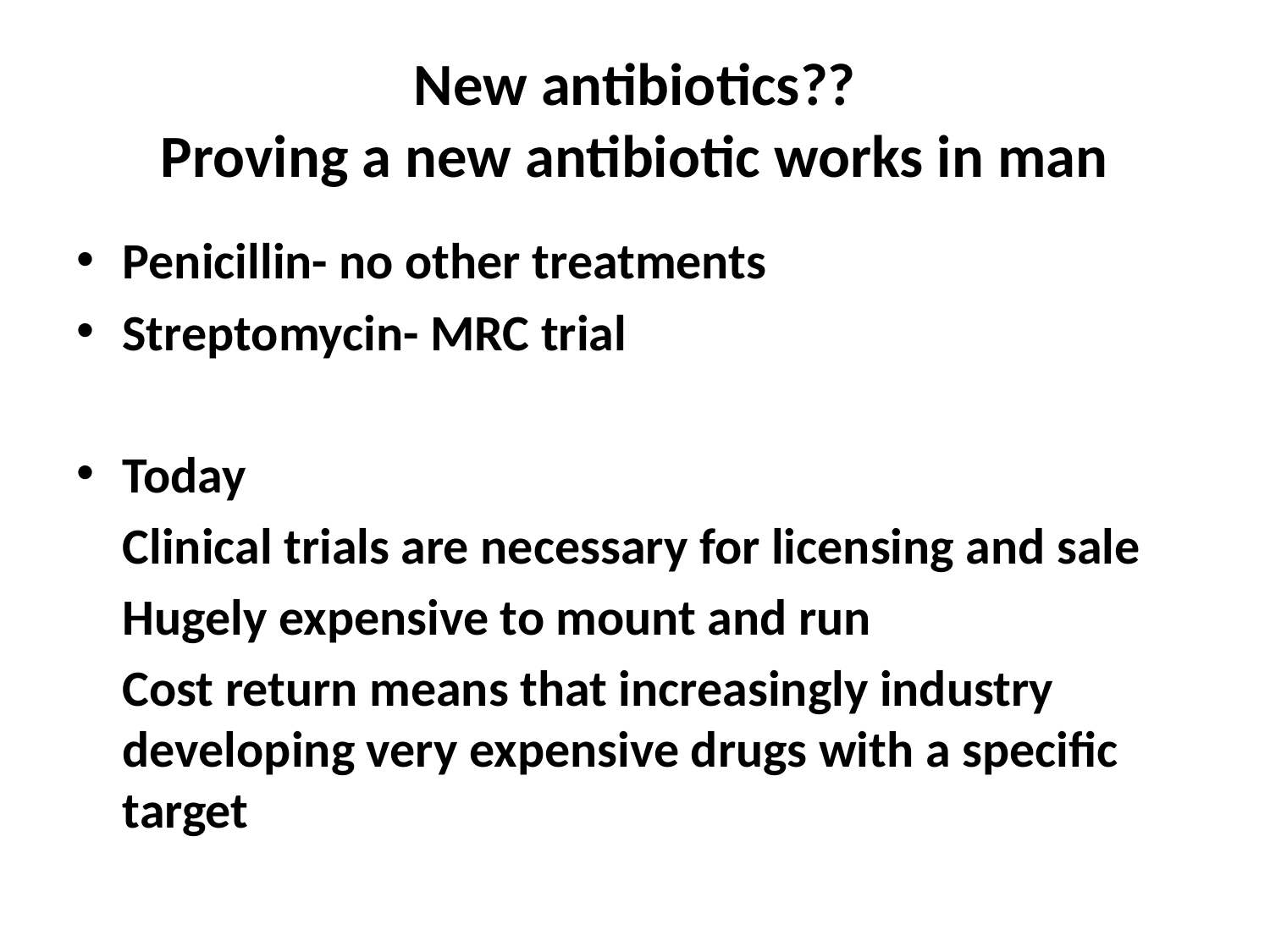

# New antibiotics?? Proving a new antibiotic works in man
Penicillin- no other treatments
Streptomycin- MRC trial

Today
	Clinical trials are necessary for licensing and sale
	Hugely expensive to mount and run
	Cost return means that increasingly industry developing very expensive drugs with a specific target